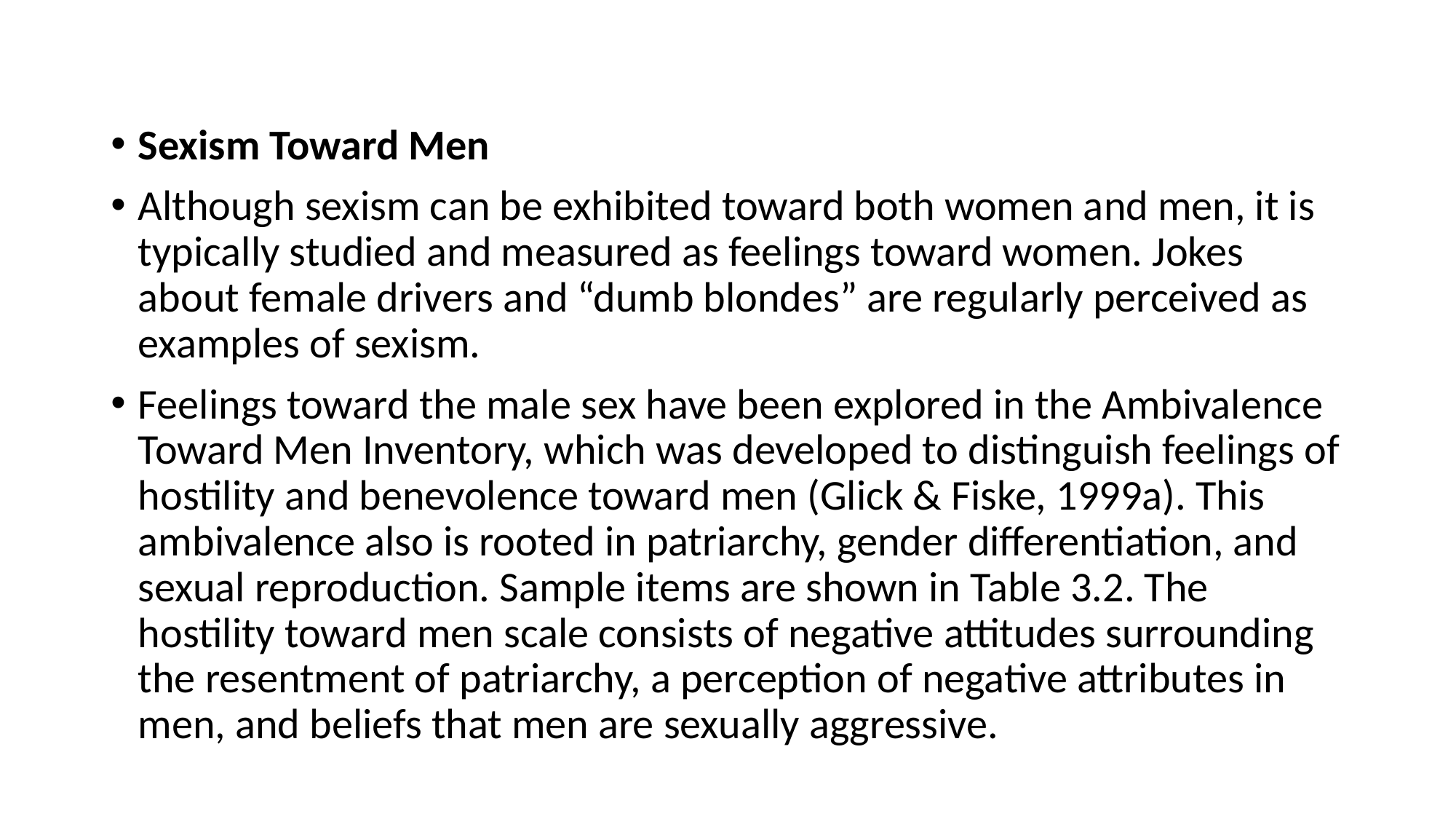

Sexism Toward Men
Although sexism can be exhibited toward both women and men, it is typically studied and measured as feelings toward women. Jokes about female drivers and “dumb blondes” are regularly perceived as examples of sexism.
Feelings toward the male sex have been explored in the Ambivalence Toward Men Inventory, which was developed to distinguish feelings of hostility and benevolence toward men (Glick & Fiske, 1999a). This ambivalence also is rooted in patriarchy, gender differentiation, and sexual reproduction. Sample items are shown in Table 3.2. The hostility toward men scale consists of negative attitudes surrounding the resentment of patriarchy, a perception of negative attributes in men, and beliefs that men are sexually aggressive.